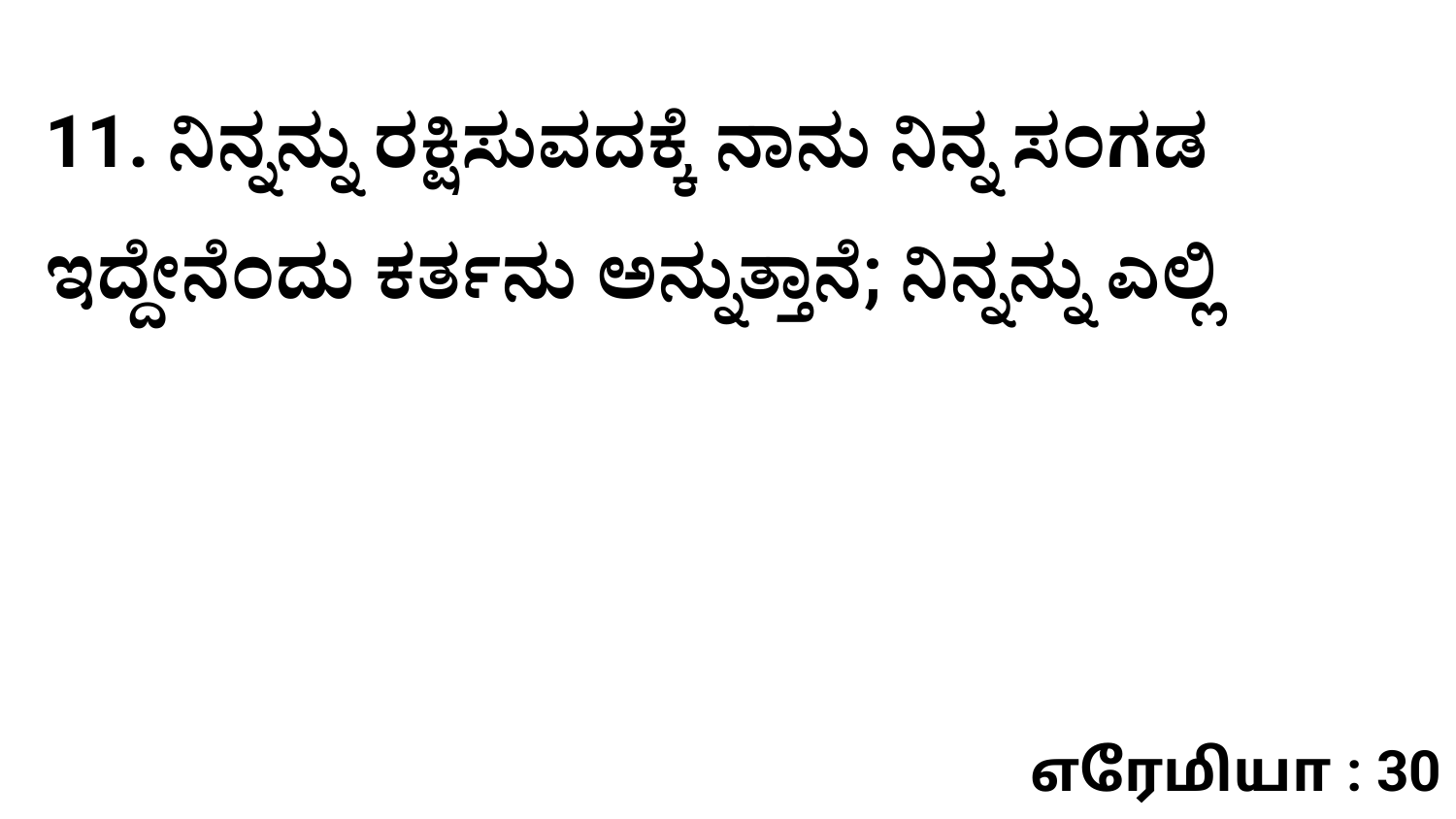

11. ನಿನ್ನನ್ನು ರಕ್ಷಿಸುವದಕ್ಕೆ ನಾನು ನಿನ್ನ ಸಂಗಡ ಇದ್ದೇನೆಂದು ಕರ್ತನು ಅನ್ನುತ್ತಾನೆ; ನಿನ್ನನ್ನು ಎಲ್ಲಿ
எரேமியா : 30